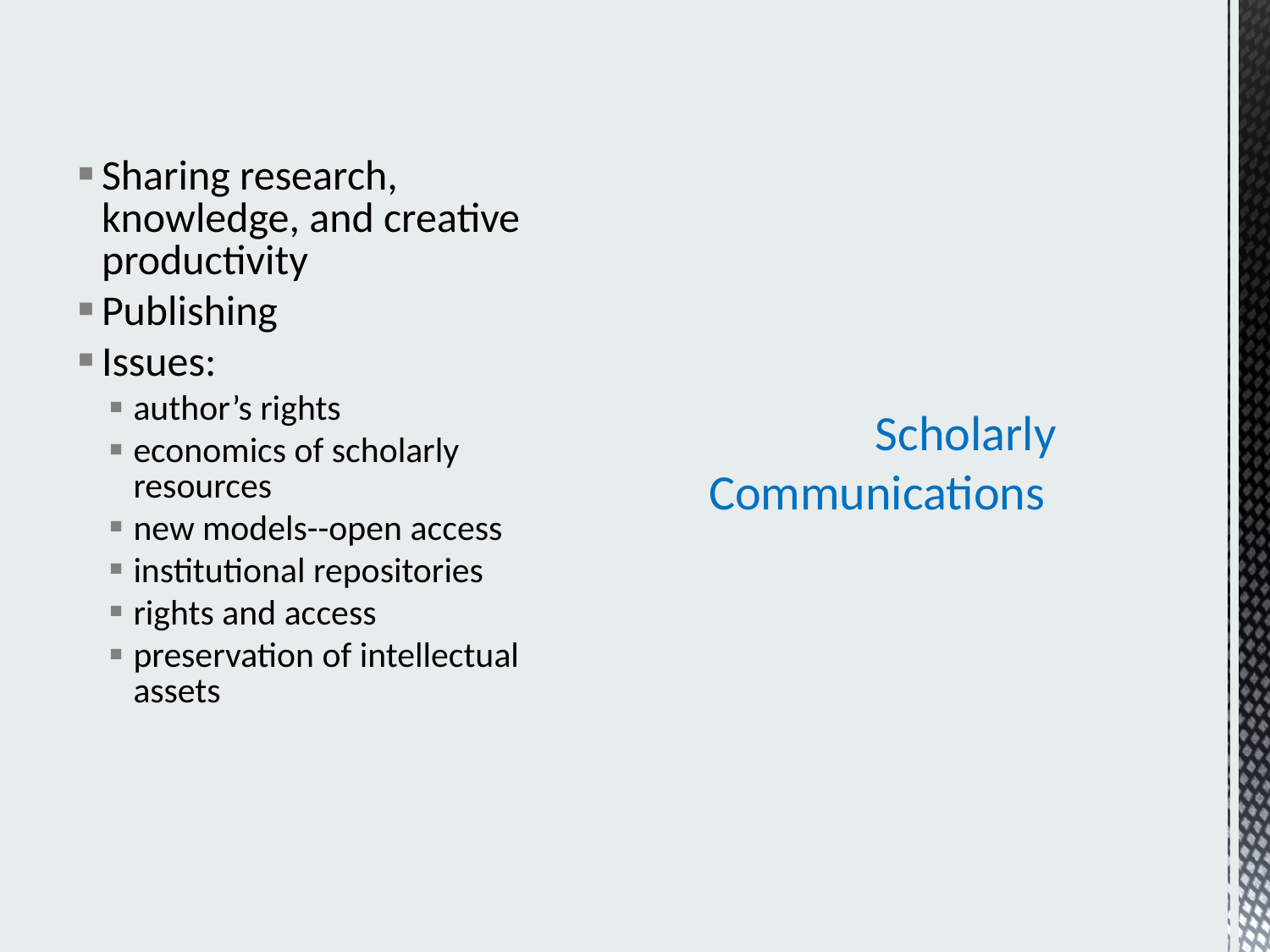

Sharing research, knowledge, and creative productivity
Publishing
Issues:
author’s rights
economics of scholarly resources
new models--open access
institutional repositories
rights and access
preservation of intellectual assets

# Scholarly Communications